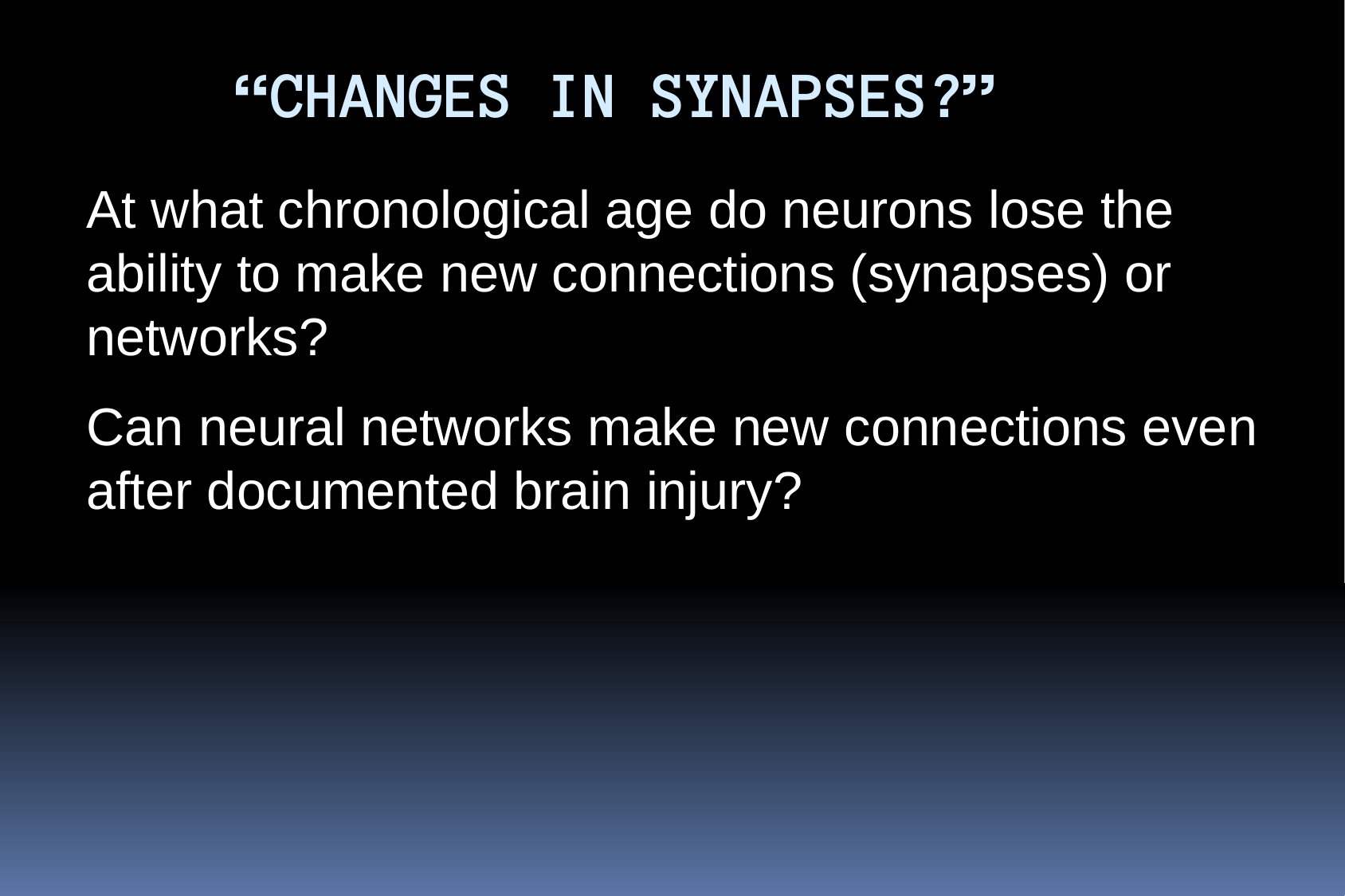

# “CHANGES IN SYNAPSES?”
At what chronological age do neurons lose the ability to make new connections (synapses) or networks?
Can neural networks make new connections even after documented brain injury?